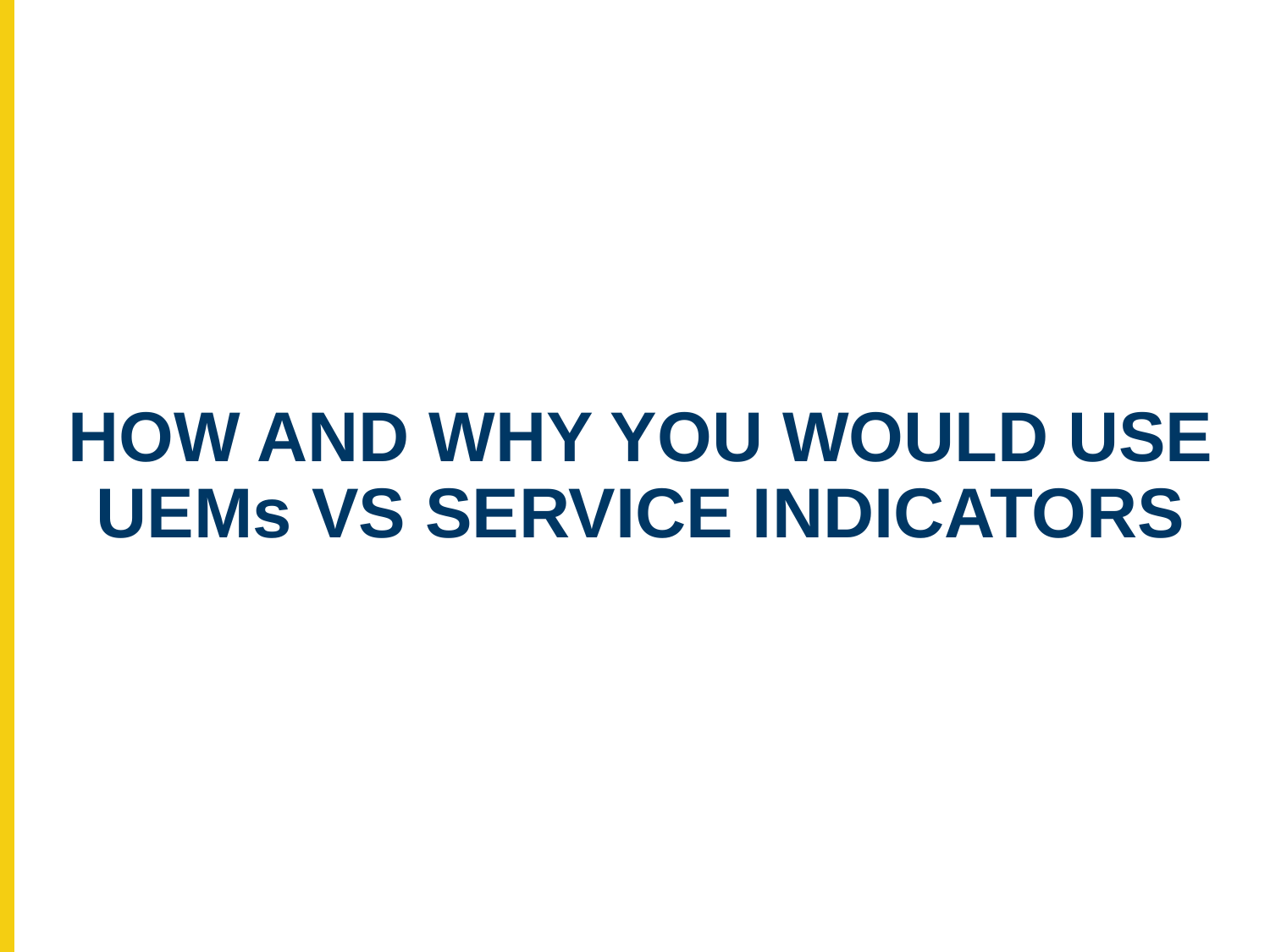

HOW AND WHY YOU WOULD USE UEMs VS SERVICE INDICATORS